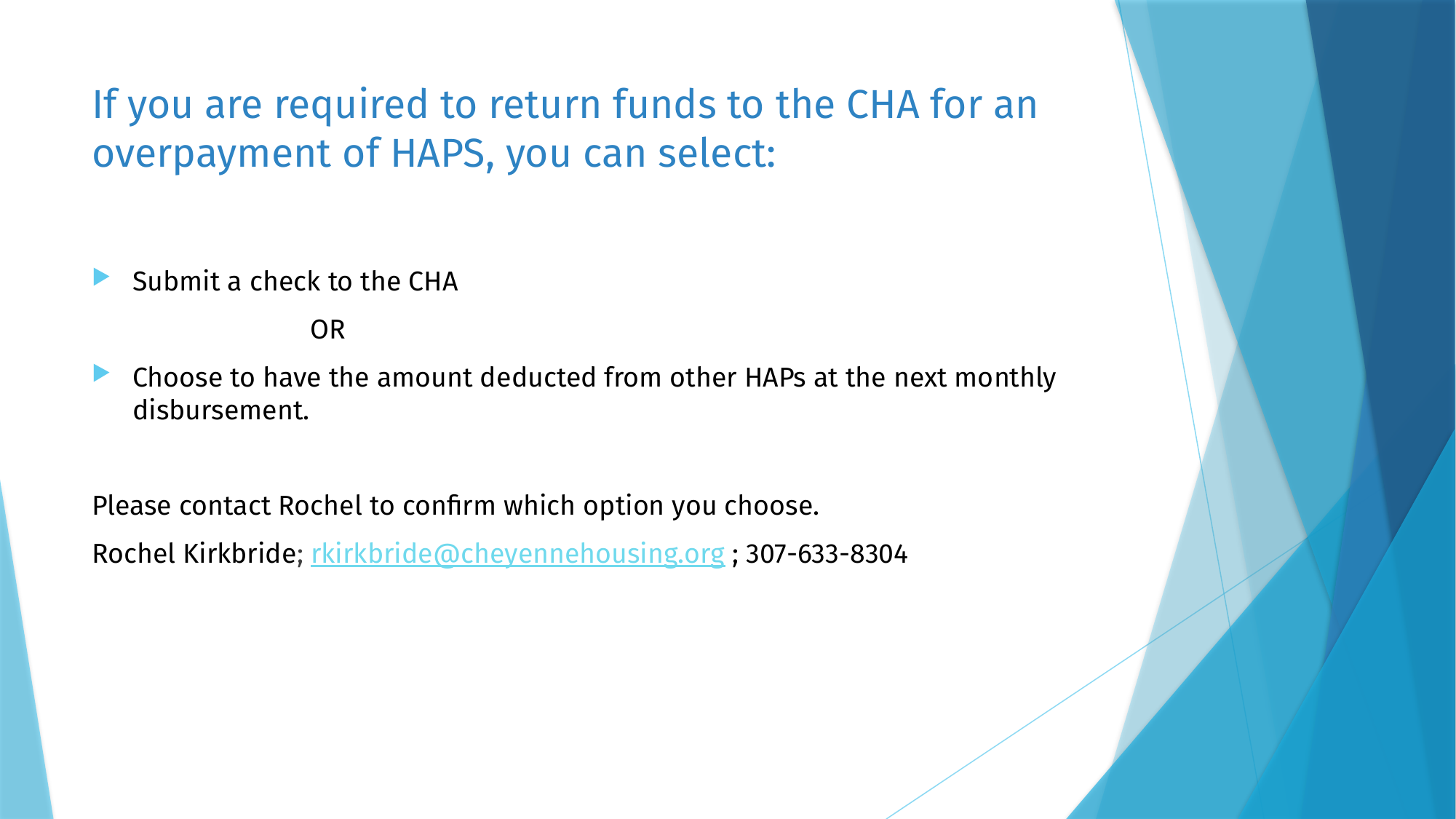

# If you are required to return funds to the CHA for an overpayment of HAPS, you can select:
Submit a check to the CHA
		OR
Choose to have the amount deducted from other HAPs at the next monthly disbursement.

Please contact Rochel to confirm which option you choose.
Rochel Kirkbride; rkirkbride@cheyennehousing.org ; 307-633-8304